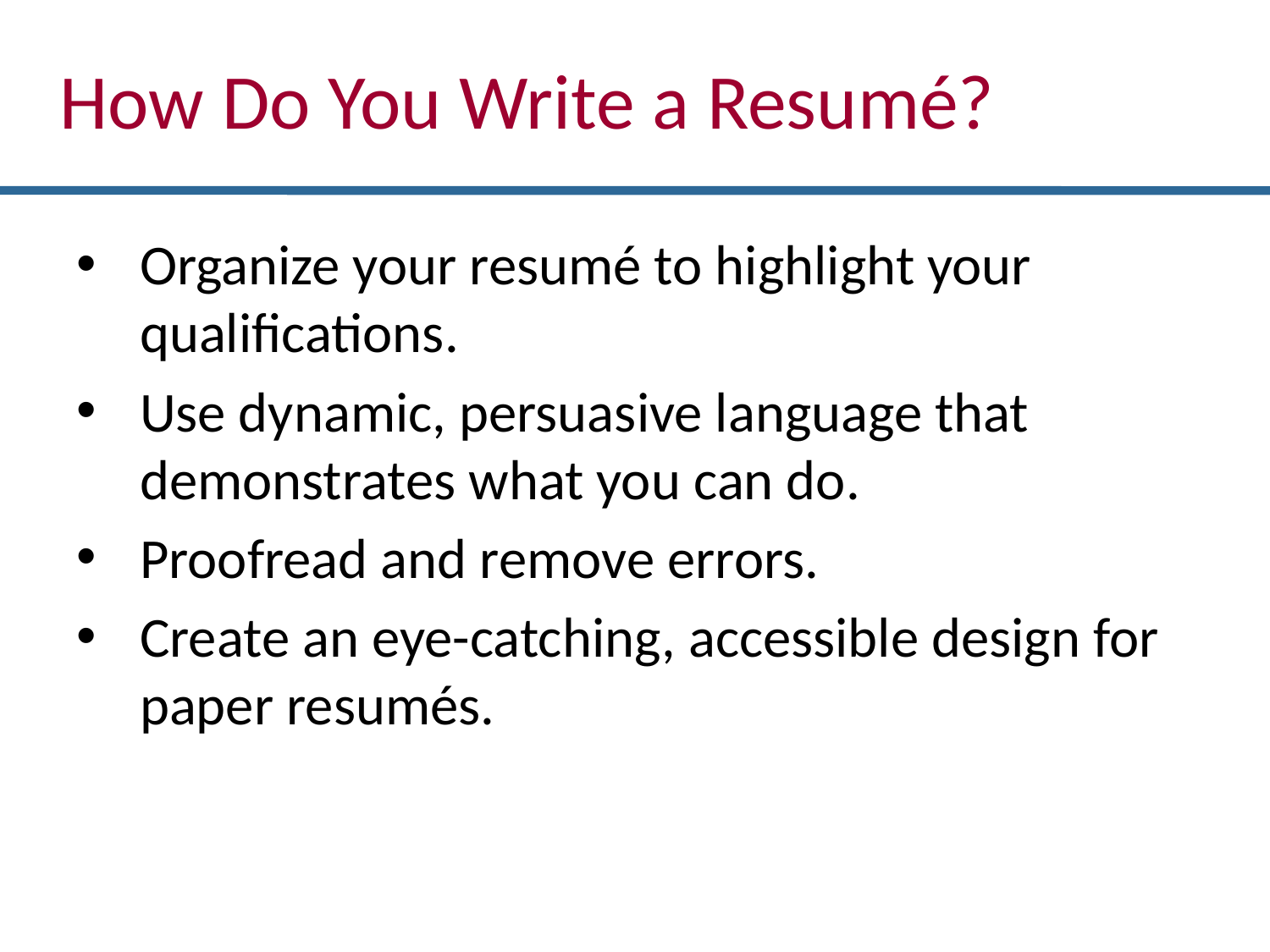

How Do You Write a Resumé?
Organize your resumé to highlight your qualifications.
Use dynamic, persuasive language that demonstrates what you can do.
Proofread and remove errors.
Create an eye-catching, accessible design for paper resumés.